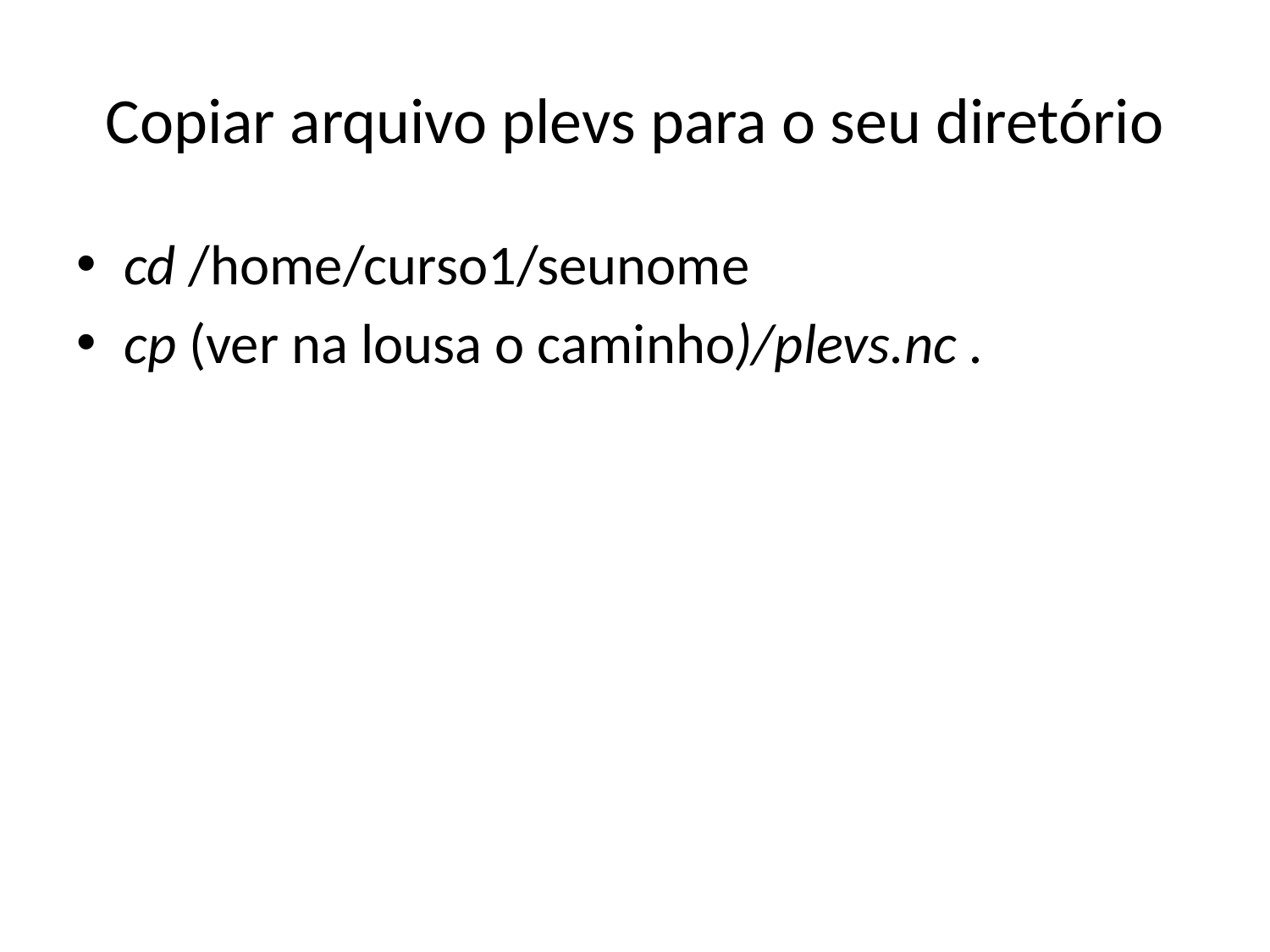

# Copiar arquivo plevs para o seu diretório
cd /home/curso1/seunome
cp (ver na lousa o caminho)/plevs.nc .